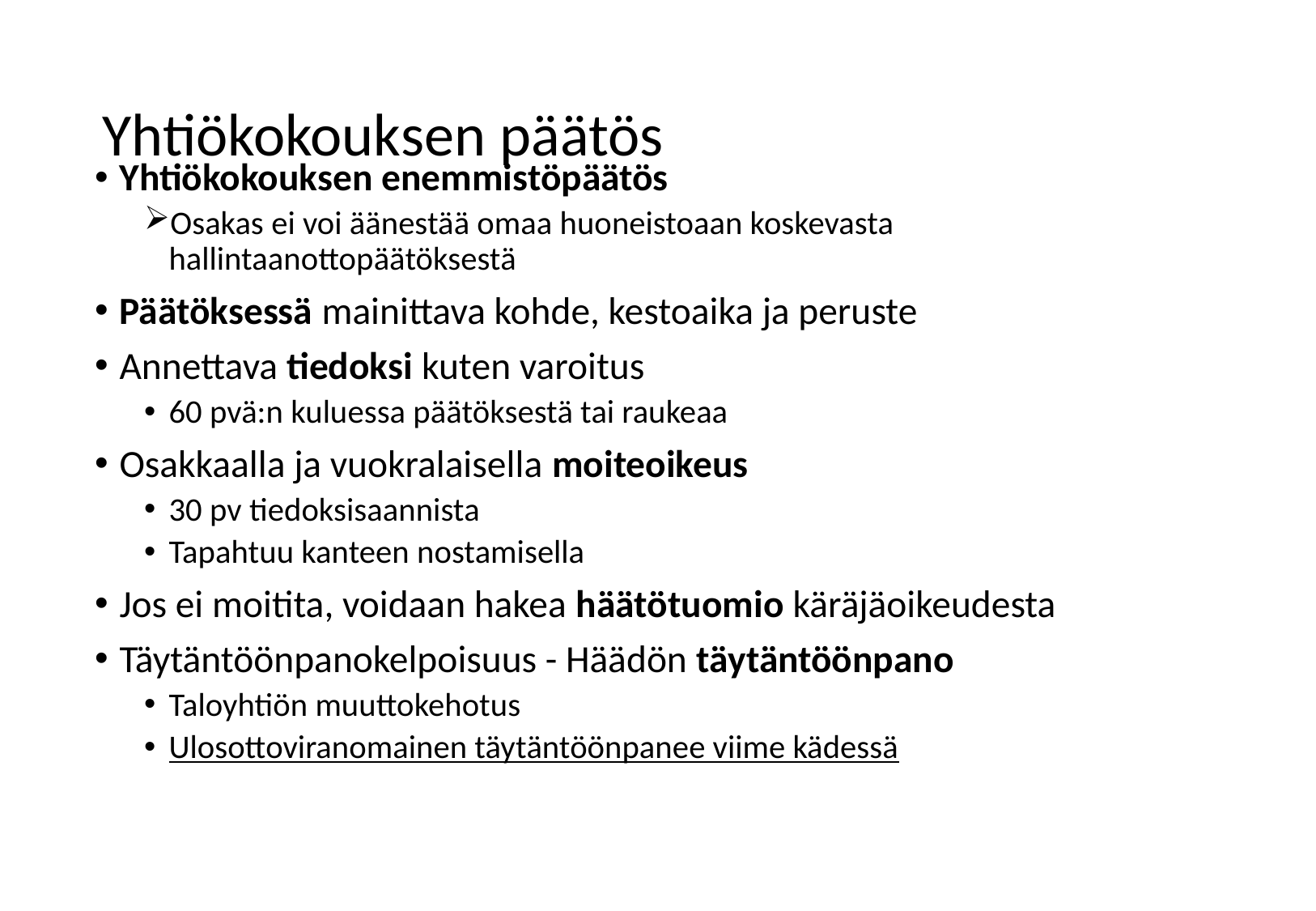

# Yhtiökokouksen päätös
Yhtiökokouksen enemmistöpäätös
Osakas ei voi äänestää omaa huoneistoaan koskevasta hallintaanottopäätöksestä
Päätöksessä mainittava kohde, kestoaika ja peruste
Annettava tiedoksi kuten varoitus
60 pvä:n kuluessa päätöksestä tai raukeaa
Osakkaalla ja vuokralaisella moiteoikeus
30 pv tiedoksisaannista
Tapahtuu kanteen nostamisella
Jos ei moitita, voidaan hakea häätötuomio käräjäoikeudesta
Täytäntöönpanokelpoisuus - Häädön täytäntöönpano
Taloyhtiön muuttokehotus
Ulosottoviranomainen täytäntöönpanee viime kädessä